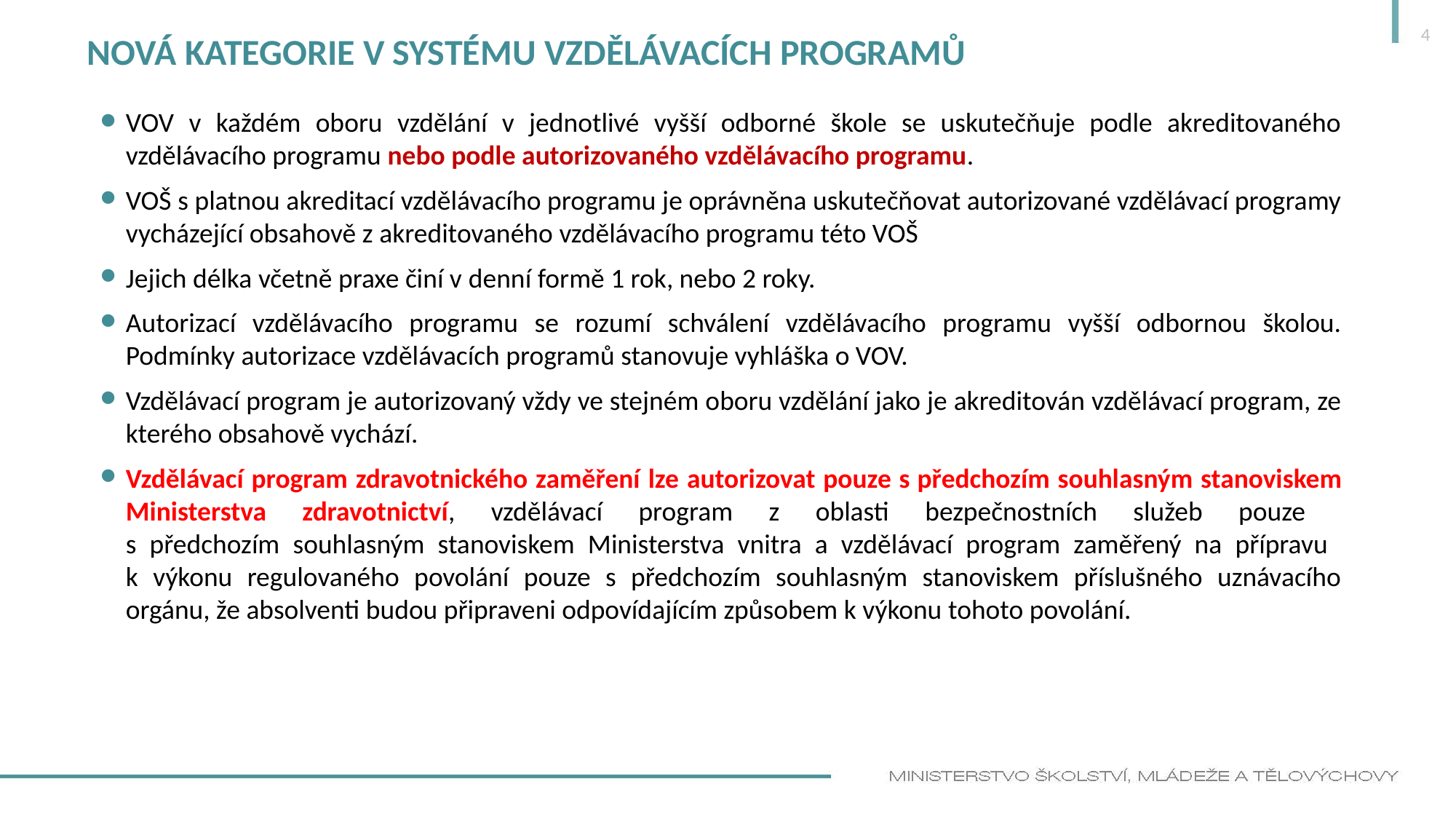

4
# Nová kategorie v systému vzdělávacích programů
VOV v každém oboru vzdělání v jednotlivé vyšší odborné škole se uskutečňuje podle akreditovaného vzdělávacího programu nebo podle autorizovaného vzdělávacího programu.
VOŠ s platnou akreditací vzdělávacího programu je oprávněna uskutečňovat autorizované vzdělávací programy vycházející obsahově z akreditovaného vzdělávacího programu této VOŠ
Jejich délka včetně praxe činí v denní formě 1 rok, nebo 2 roky.
Autorizací vzdělávacího programu se rozumí schválení vzdělávacího programu vyšší odbornou školou. Podmínky autorizace vzdělávacích programů stanovuje vyhláška o VOV.
Vzdělávací program je autorizovaný vždy ve stejném oboru vzdělání jako je akreditován vzdělávací program, ze kterého obsahově vychází.
Vzdělávací program zdravotnického zaměření lze autorizovat pouze s předchozím souhlasným stanoviskem Ministerstva zdravotnictví, vzdělávací program z oblasti bezpečnostních služeb pouze
s předchozím souhlasným stanoviskem Ministerstva vnitra a vzdělávací program zaměřený na přípravu
k výkonu regulovaného povolání pouze s předchozím souhlasným stanoviskem příslušného uznávacího orgánu, že absolventi budou připraveni odpovídajícím způsobem k výkonu tohoto povolání.